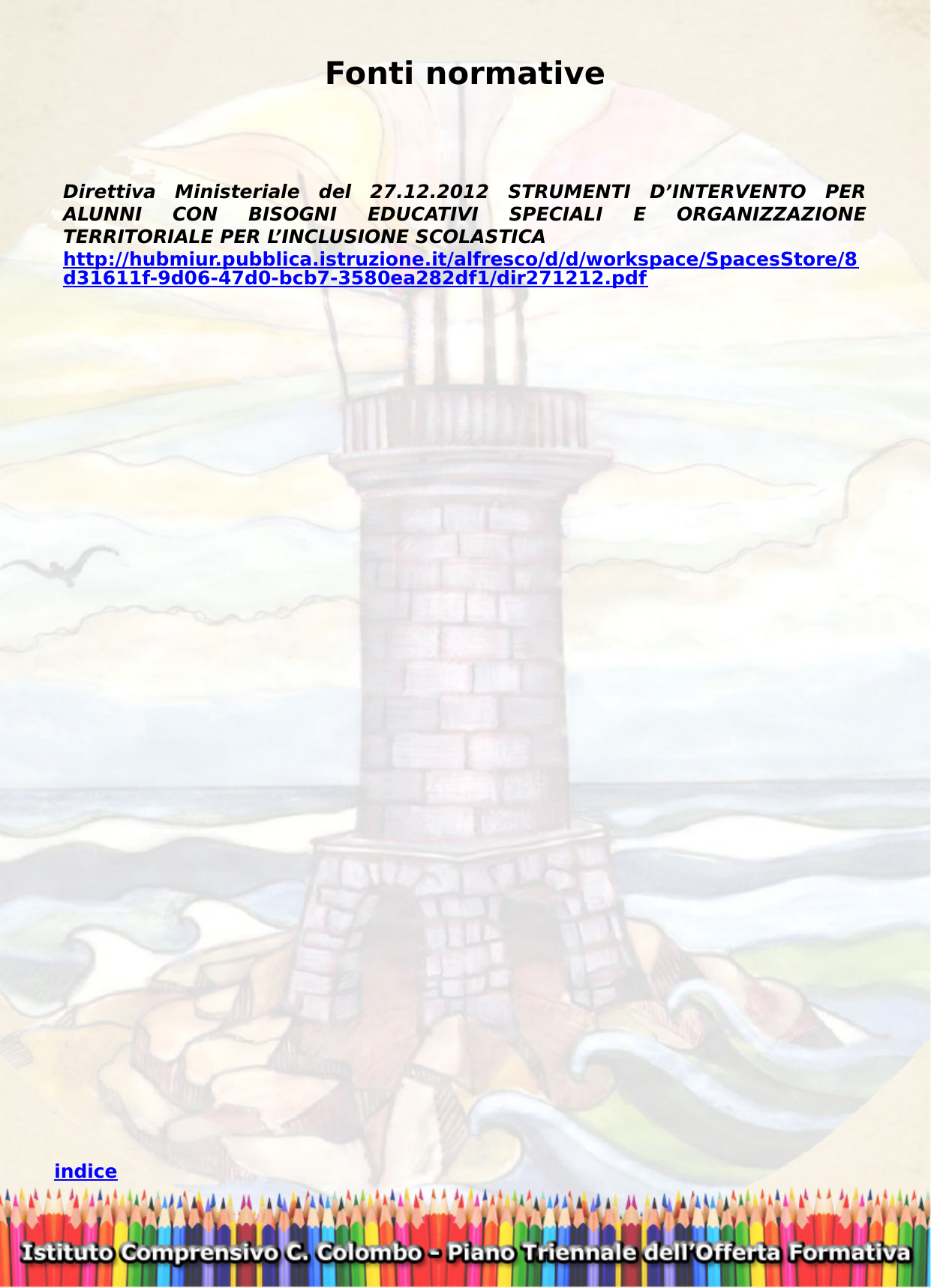

Fonti normative

Direttiva Ministeriale del 27.12.2012 STRUMENTI D’INTERVENTO PER ALUNNI CON BISOGNI EDUCATIVI SPECIALI E ORGANIZZAZIONE TERRITORIALE PER L’INCLUSIONE SCOLASTICA
http://hubmiur.pubblica.istruzione.it/alfresco/d/d/workspace/SpacesStore/8d31611f-9d06-47d0-bcb7-3580ea282df1/dir271212.pdf

indice